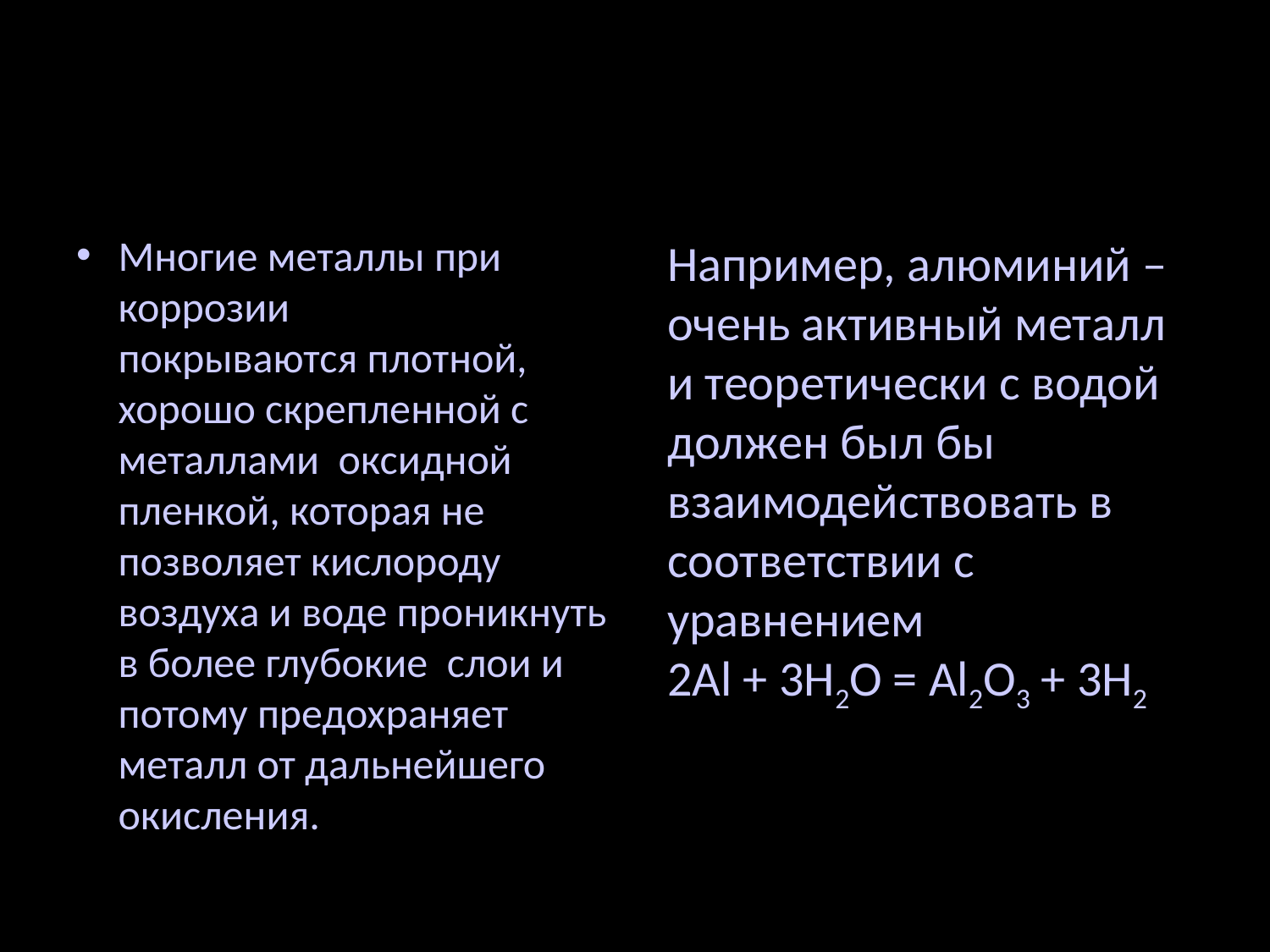

#
Многие металлы при коррозии
покрываются плотной, хорошо скрепленной с металлами  оксидной пленкой, которая не позволяет кислороду воздуха и воде проникнуть в более глубокие  слои и потому предохраняет металл от дальнейшего окисления.

Например, алюминий – очень активный металл и теоретически с водой должен был бы взаимодействовать в соответствии с уравнением
2Al + 3H2О = Al2O3 + 3H2